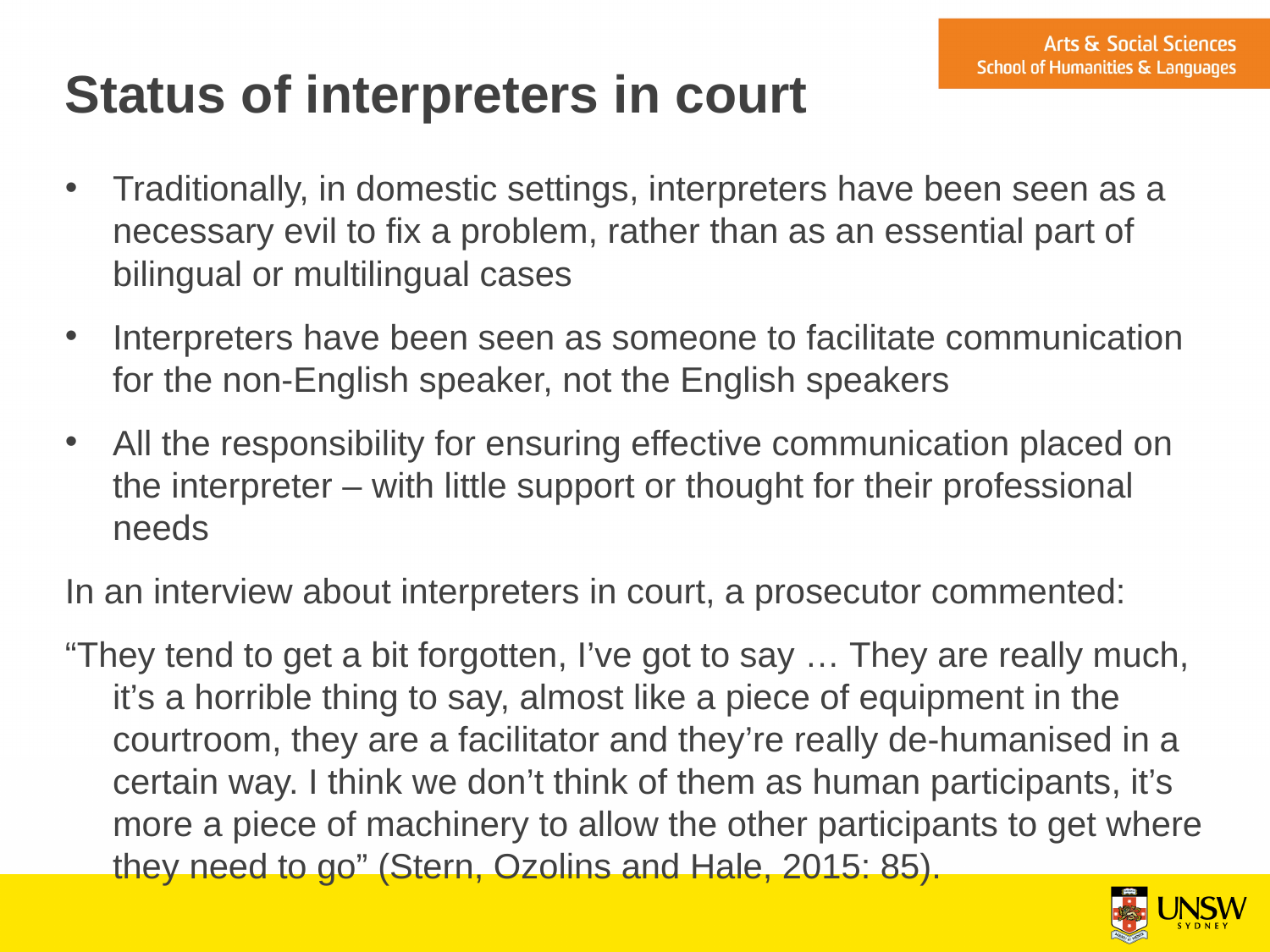

# Status of interpreters in court
Traditionally, in domestic settings, interpreters have been seen as a necessary evil to fix a problem, rather than as an essential part of bilingual or multilingual cases
Interpreters have been seen as someone to facilitate communication for the non-English speaker, not the English speakers
All the responsibility for ensuring effective communication placed on the interpreter – with little support or thought for their professional needs
In an interview about interpreters in court, a prosecutor commented:
“They tend to get a bit forgotten, I’ve got to say … They are really much, it’s a horrible thing to say, almost like a piece of equipment in the courtroom, they are a facilitator and they’re really de-humanised in a certain way. I think we don’t think of them as human participants, it’s more a piece of machinery to allow the other participants to get where they need to go” (Stern, Ozolins and Hale, 2015: 85).